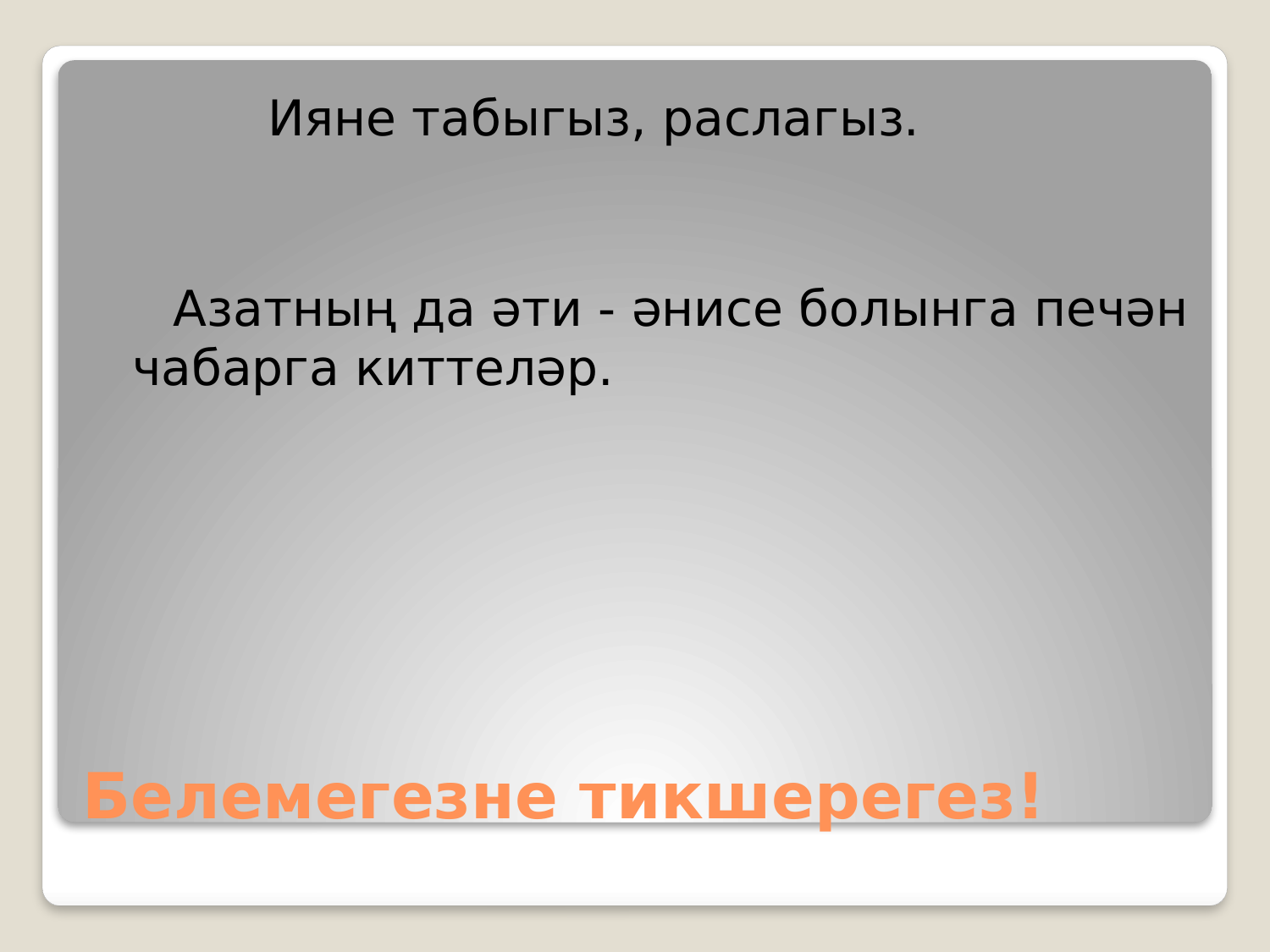

Ияне табыгыз, раслагыз.

     Азатның да әти - әнисе болынга печән чабарга киттеләр.
# Белемегезне тикшерегез!